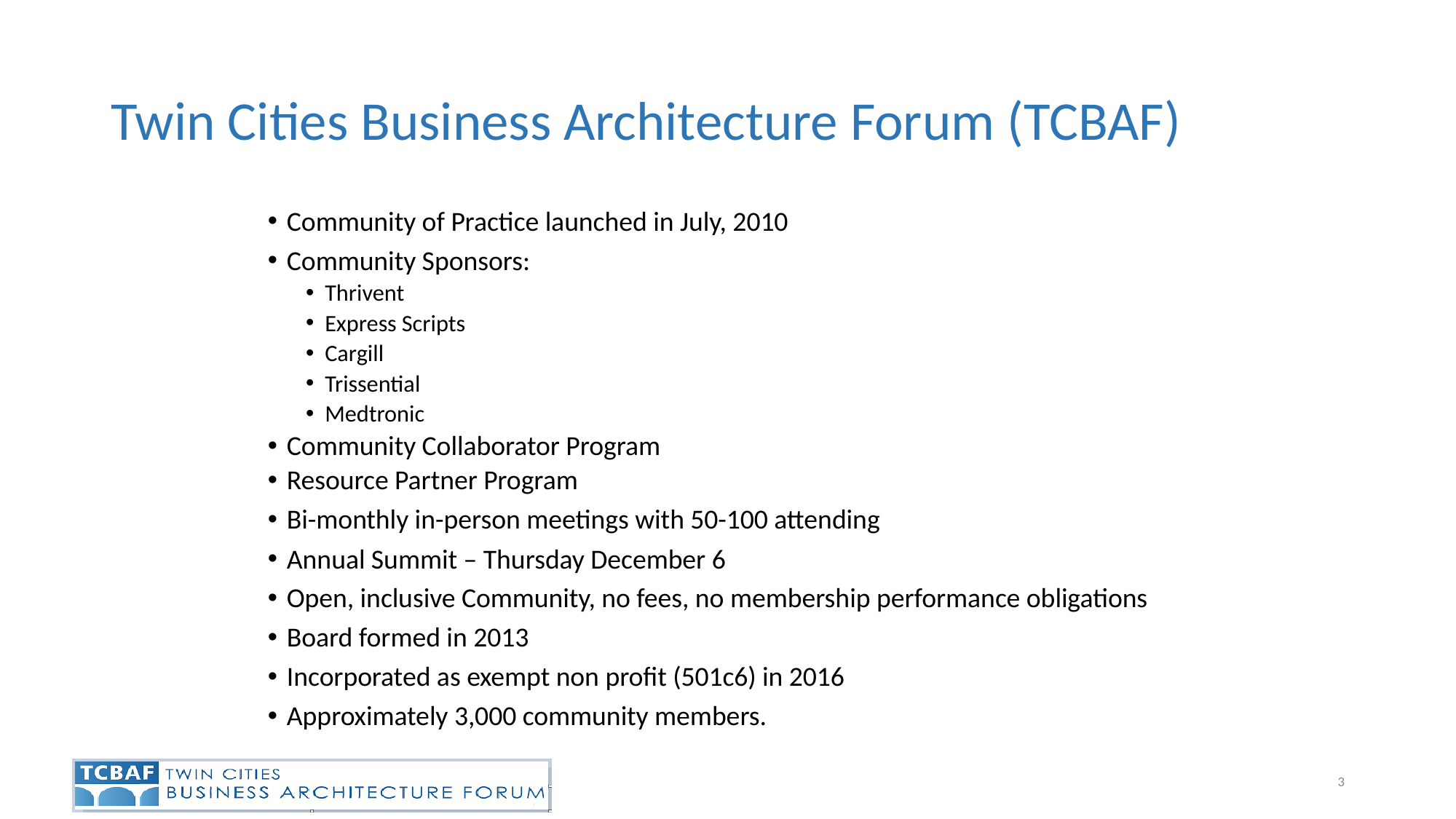

# Twin Cities Business Architecture Forum (TCBAF)
Community of Practice launched in July, 2010
Community Sponsors:
Thrivent
Express Scripts
Cargill
Trissential
Medtronic
Community Collaborator Program
Resource Partner Program
Bi-monthly in-person meetings with 50-100 attending
Annual Summit – Thursday December 6
Open, inclusive Community, no fees, no membership performance obligations
Board formed in 2013
Incorporated as exempt non profit (501c6) in 2016
Approximately 3,000 community members.
3